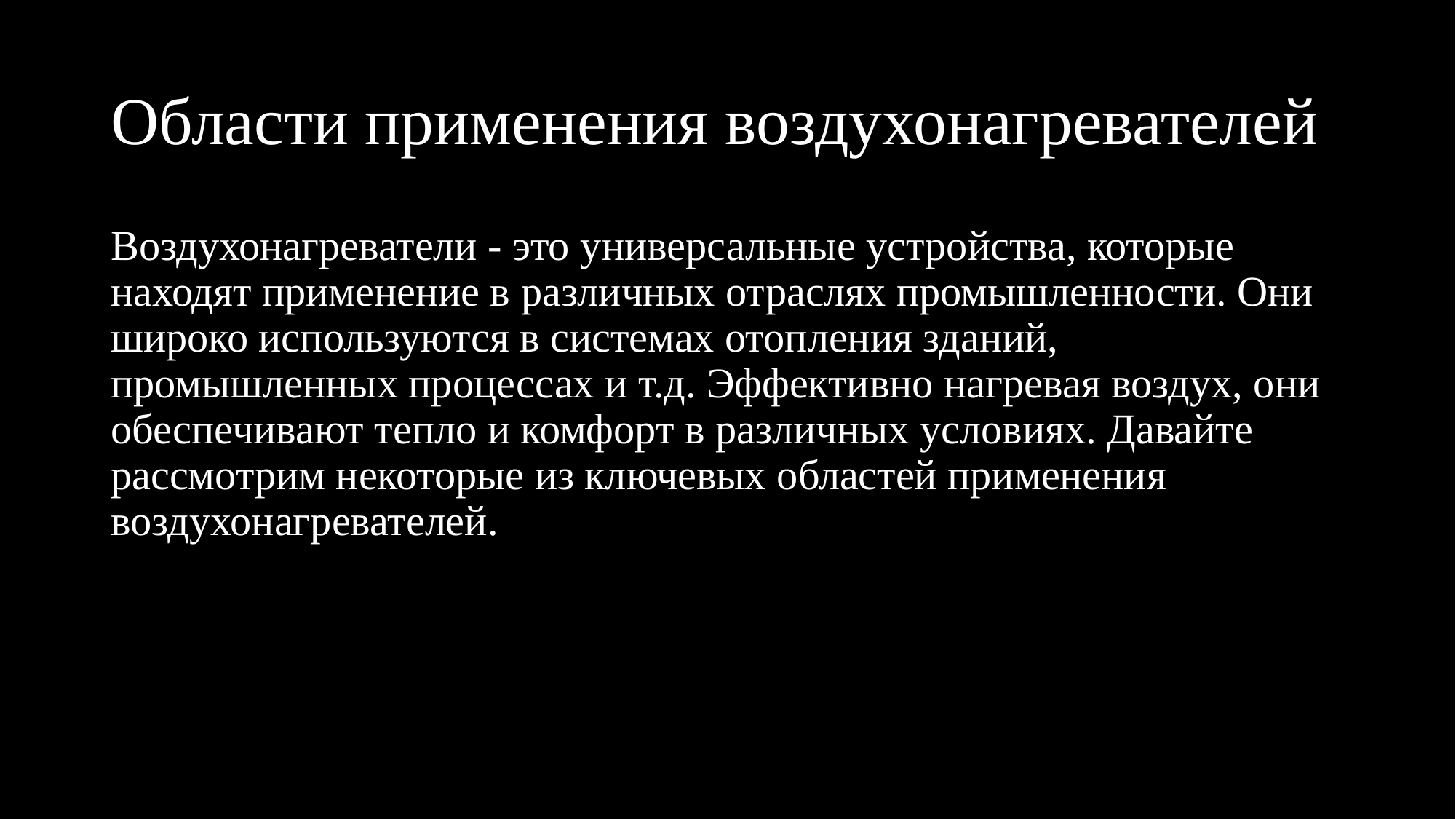

# Области применения воздухонагревателей
Воздухонагреватели - это универсальные устройства, которые находят применение в различных отраслях промышленности. Они широко используются в системах отопления зданий, промышленных процессах и т.д. Эффективно нагревая воздух, они обеспечивают тепло и комфорт в различных условиях. Давайте рассмотрим некоторые из ключевых областей применения воздухонагревателей.